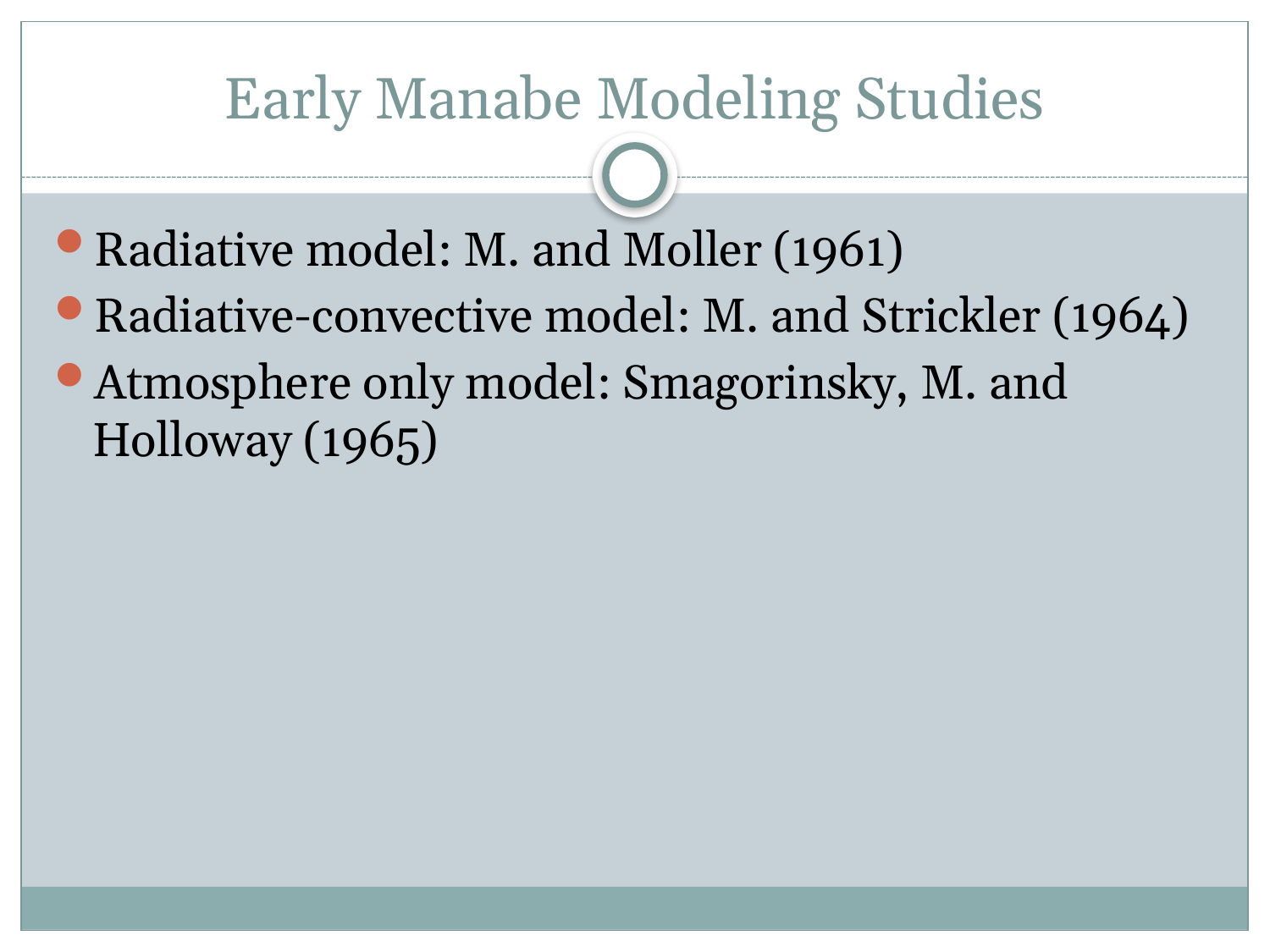

# Early Manabe Modeling Studies
Radiative model: M. and Moller (1961)
Radiative-convective model: M. and Strickler (1964)
Atmosphere only model: Smagorinsky, M. and Holloway (1965)